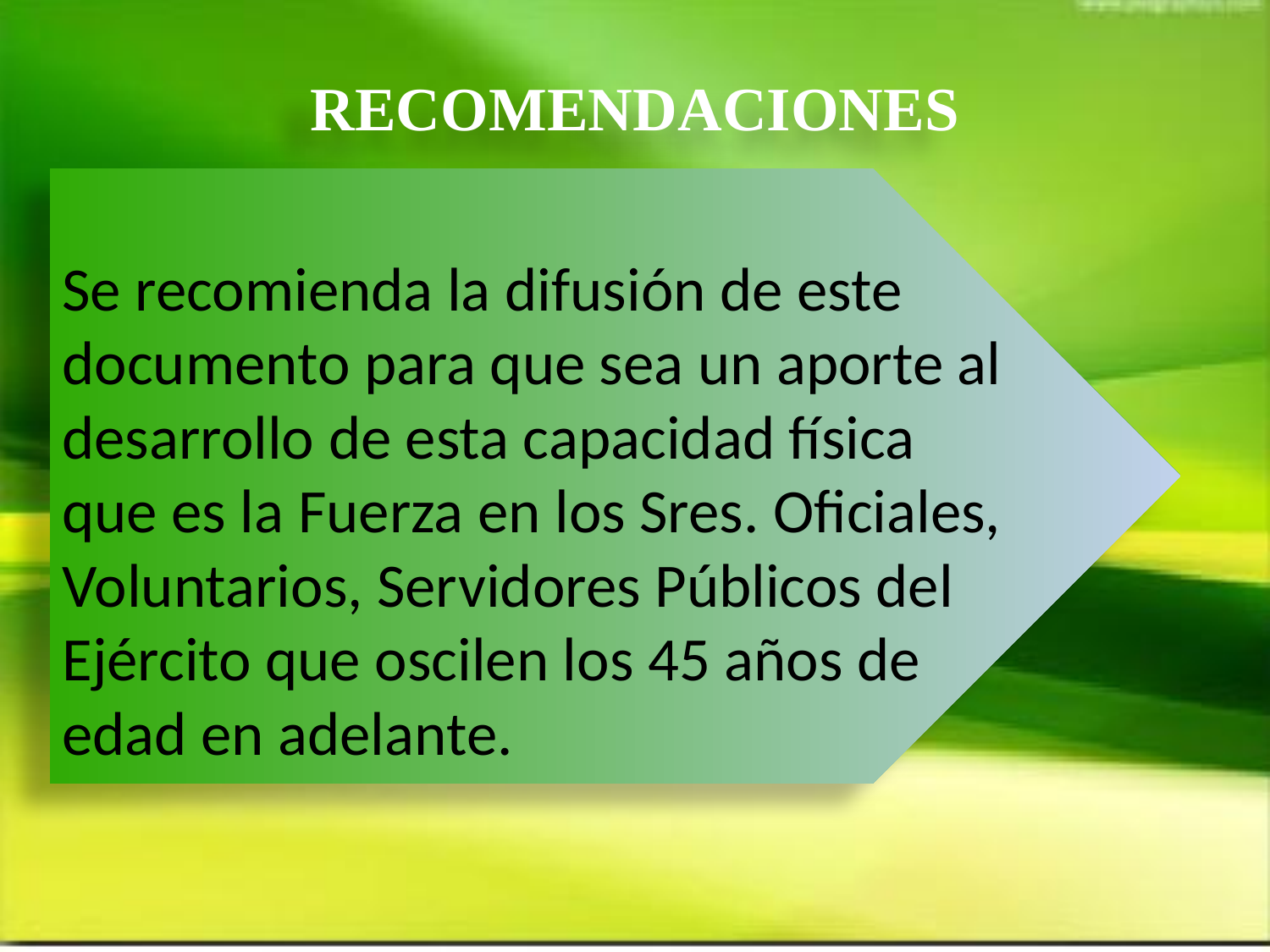

# RECOMENDACIONES

Se recomienda la difusión de este documento para que sea un aporte al desarrollo de esta capacidad física que es la Fuerza en los Sres. Oficiales, Voluntarios, Servidores Públicos del Ejército que oscilen los 45 años de edad en adelante.